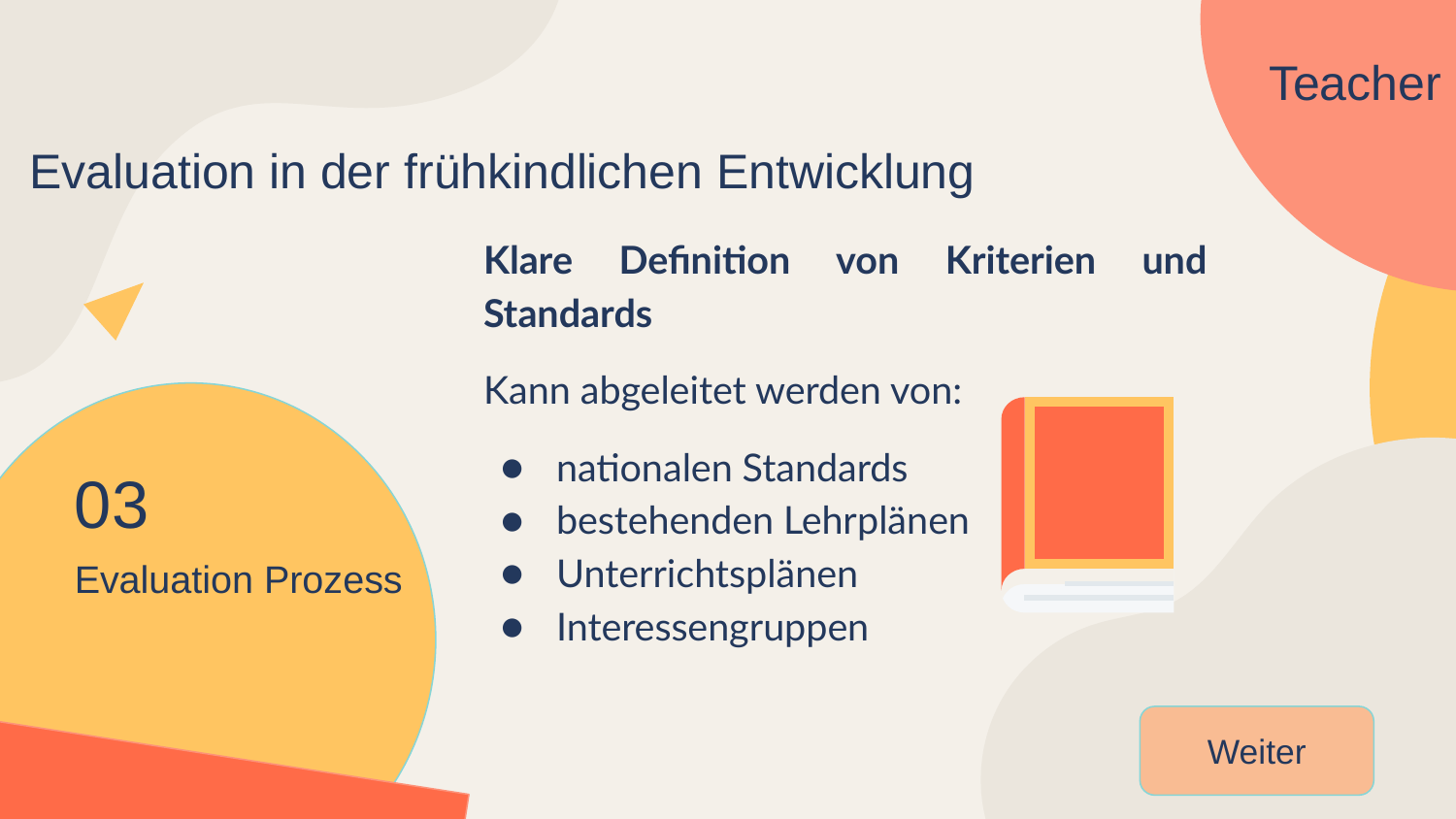

Teacher
Evaluation in der frühkindlichen Entwicklung

Klare Definition von Kriterien und Standards
Kann abgeleitet werden von:
nationalen Standards
bestehenden Lehrplänen
Unterrichtsplänen
Interessengruppen

03
# Evaluation Prozess

Weiter